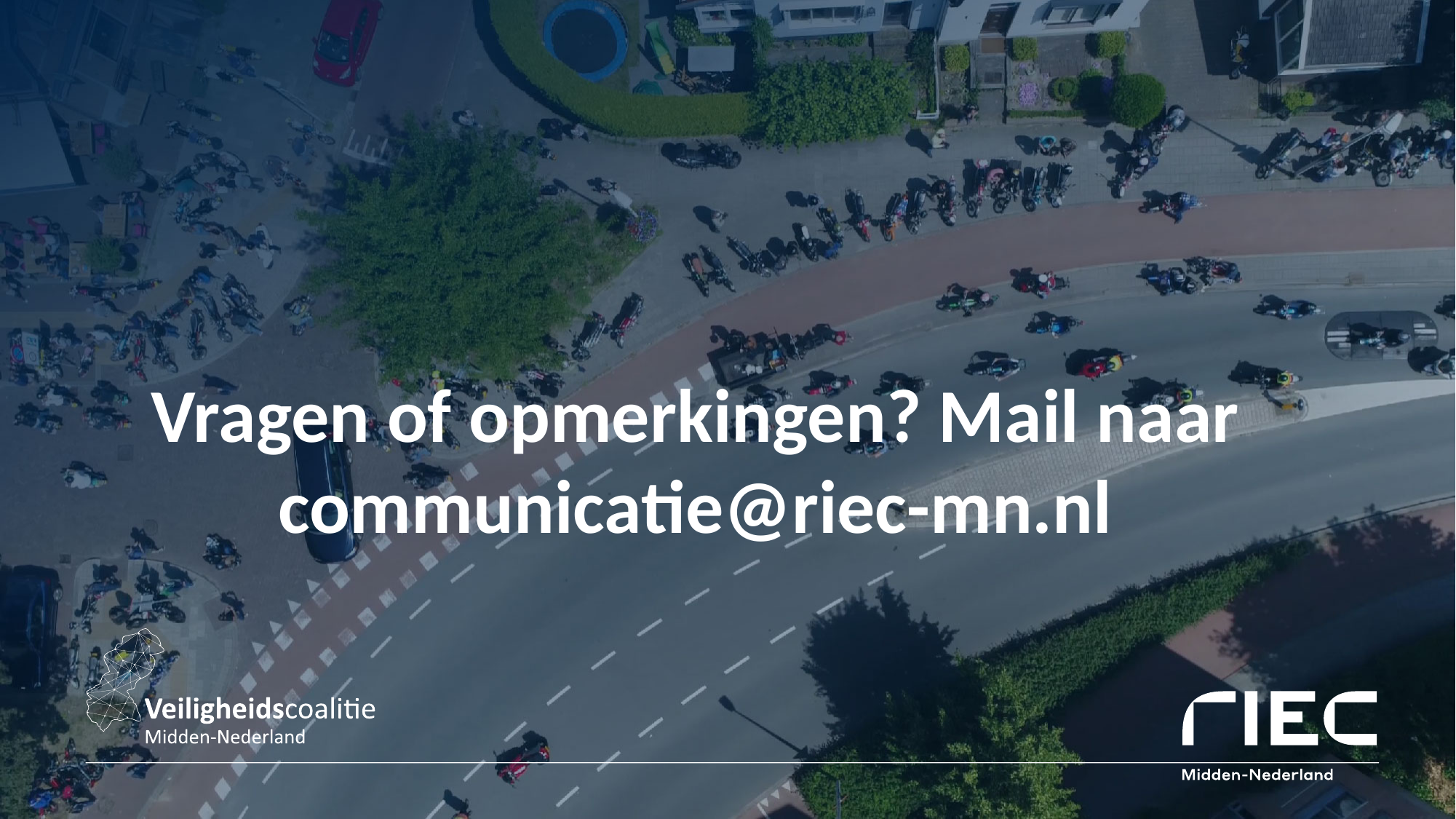

# Vragen of opmerkingen? Mail naar communicatie@riec-mn.nl